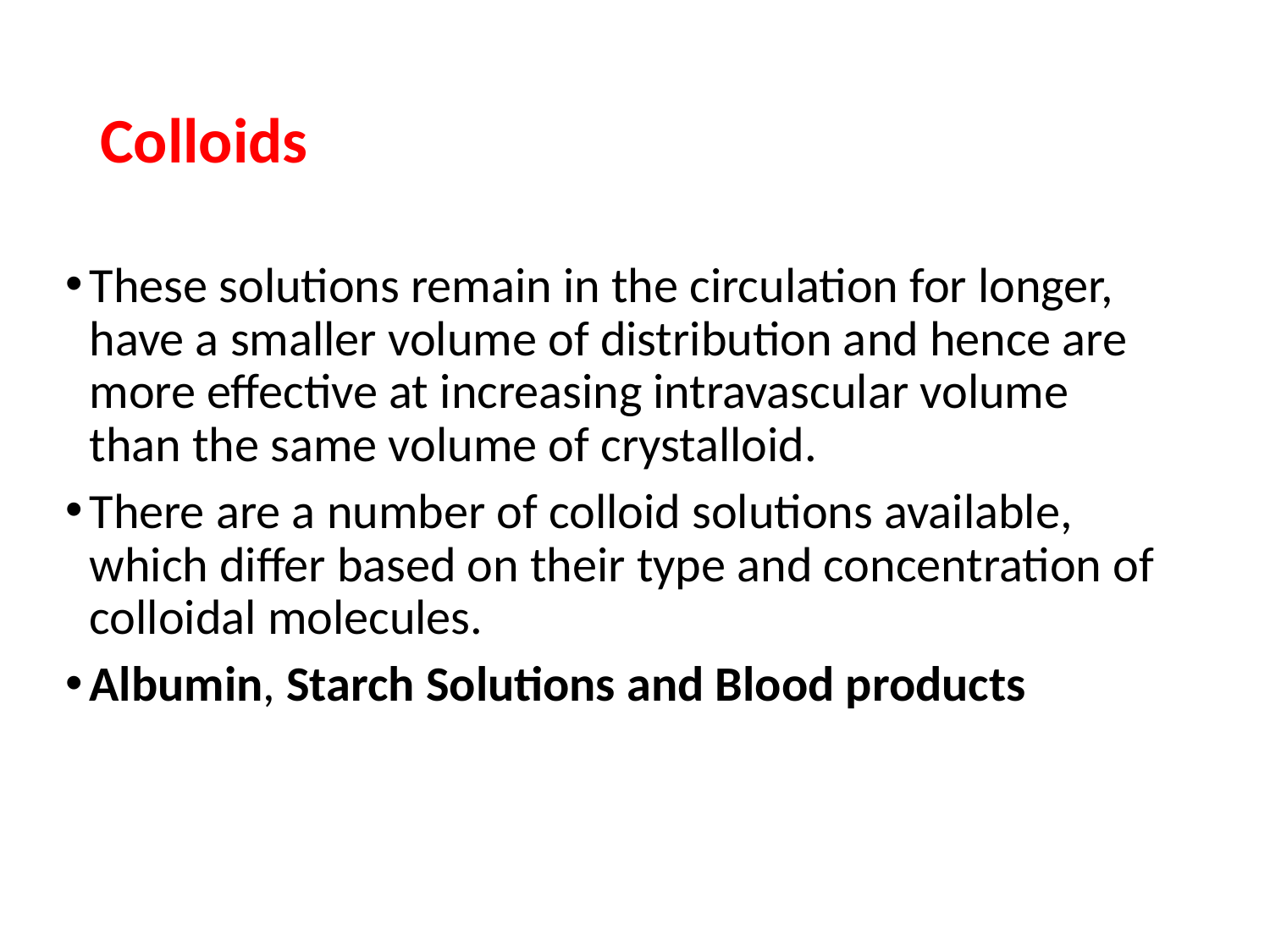

# Colloids
These solutions remain in the circulation for longer, have a smaller volume of distribution and hence are more effective at increasing intravascular volume than the same volume of crystalloid.
There are a number of colloid solutions available, which differ based on their type and concentration of colloidal molecules.
Albumin, Starch Solutions and Blood products